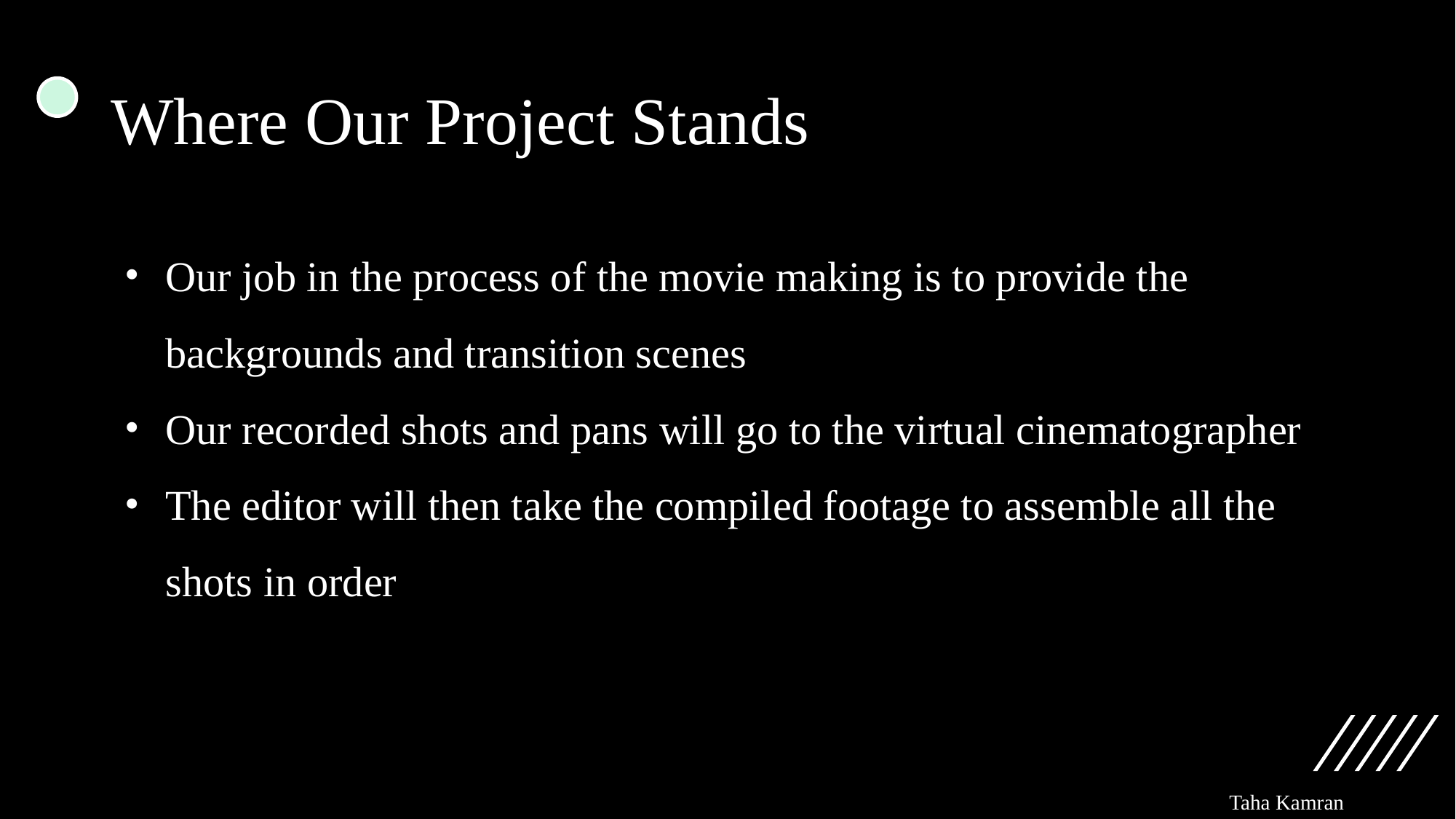

# Where Our Project Stands
Our job in the process of the movie making is to provide the backgrounds and transition scenes
Our recorded shots and pans will go to the virtual cinematographer
The editor will then take the compiled footage to assemble all the shots in order
Taha Kamran